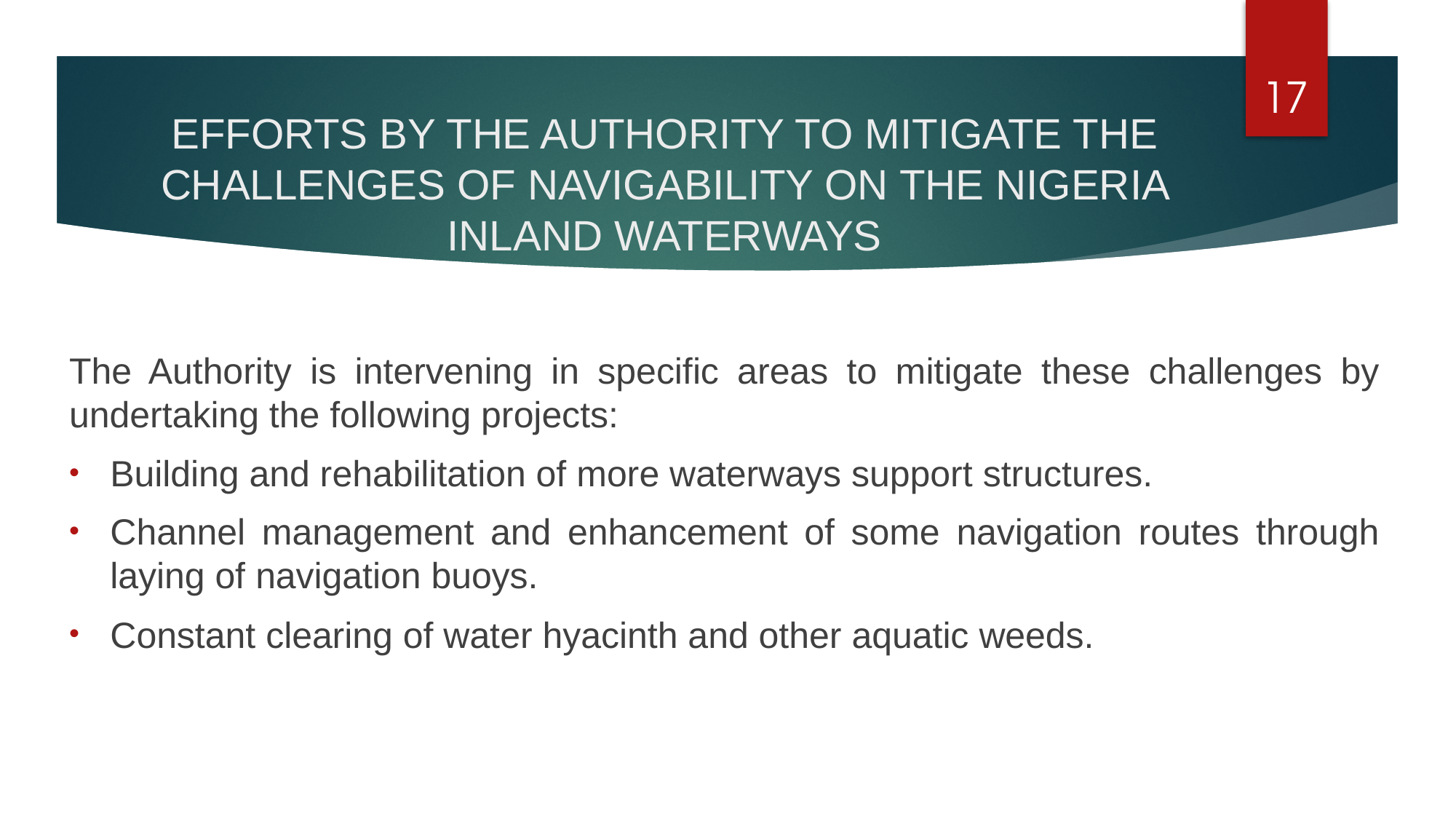

17
# EFFORTS BY THE AUTHORITY TO MITIGATE THE CHALLENGES OF NAVIGABILITY ON THE NIGERIA INLAND WATERWAYS

The Authority is intervening in specific areas to mitigate these challenges by undertaking the following projects:
Building and rehabilitation of more waterways support structures.
Channel management and enhancement of some navigation routes through laying of navigation buoys.
Constant clearing of water hyacinth and other aquatic weeds.